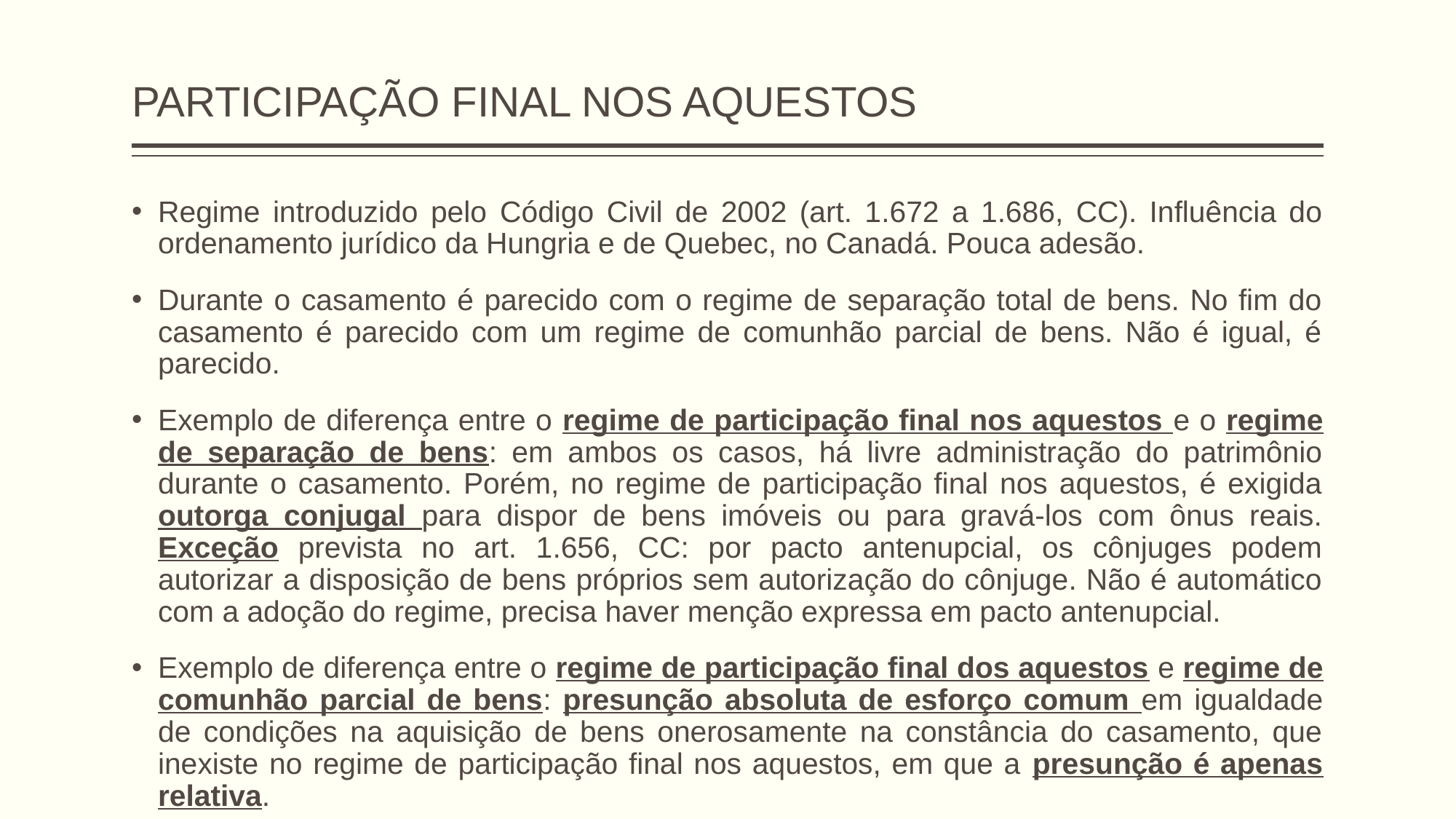

# PARTICIPAÇÃO FINAL NOS AQUESTOS
Regime introduzido pelo Código Civil de 2002 (art. 1.672 a 1.686, CC). Influência do ordenamento jurídico da Hungria e de Quebec, no Canadá. Pouca adesão.
Durante o casamento é parecido com o regime de separação total de bens. No fim do casamento é parecido com um regime de comunhão parcial de bens. Não é igual, é parecido.
Exemplo de diferença entre o regime de participação final nos aquestos e o regime de separação de bens: em ambos os casos, há livre administração do patrimônio durante o casamento. Porém, no regime de participação final nos aquestos, é exigida outorga conjugal para dispor de bens imóveis ou para gravá-los com ônus reais. Exceção prevista no art. 1.656, CC: por pacto antenupcial, os cônjuges podem autorizar a disposição de bens próprios sem autorização do cônjuge. Não é automático com a adoção do regime, precisa haver menção expressa em pacto antenupcial.
Exemplo de diferença entre o regime de participação final dos aquestos e regime de comunhão parcial de bens: presunção absoluta de esforço comum em igualdade de condições na aquisição de bens onerosamente na constância do casamento, que inexiste no regime de participação final nos aquestos, em que a presunção é apenas relativa.